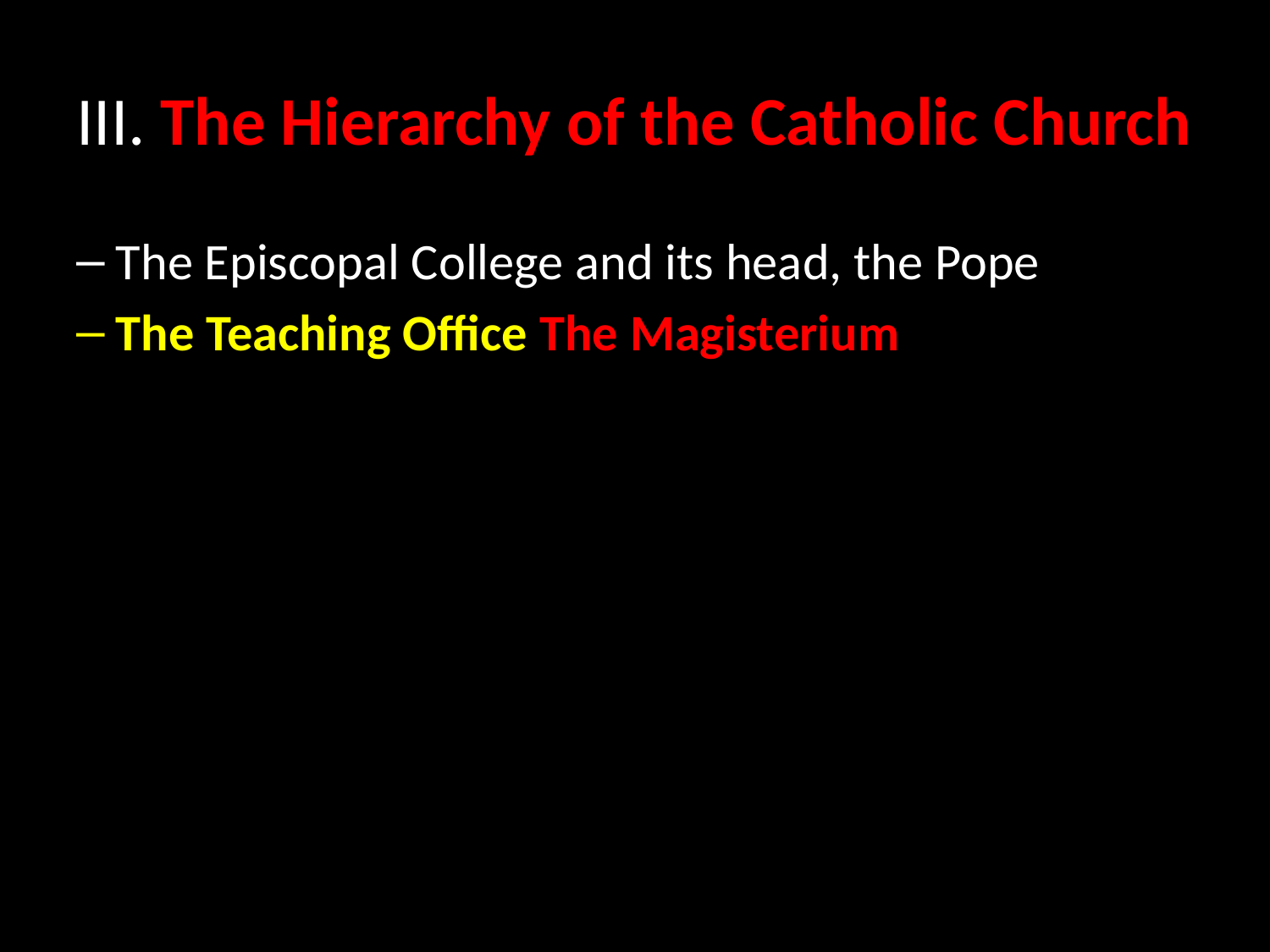

# III. The Hierarchy of the Catholic Church
The Episcopal College and its head, the Pope
The Teaching Office The Magisterium